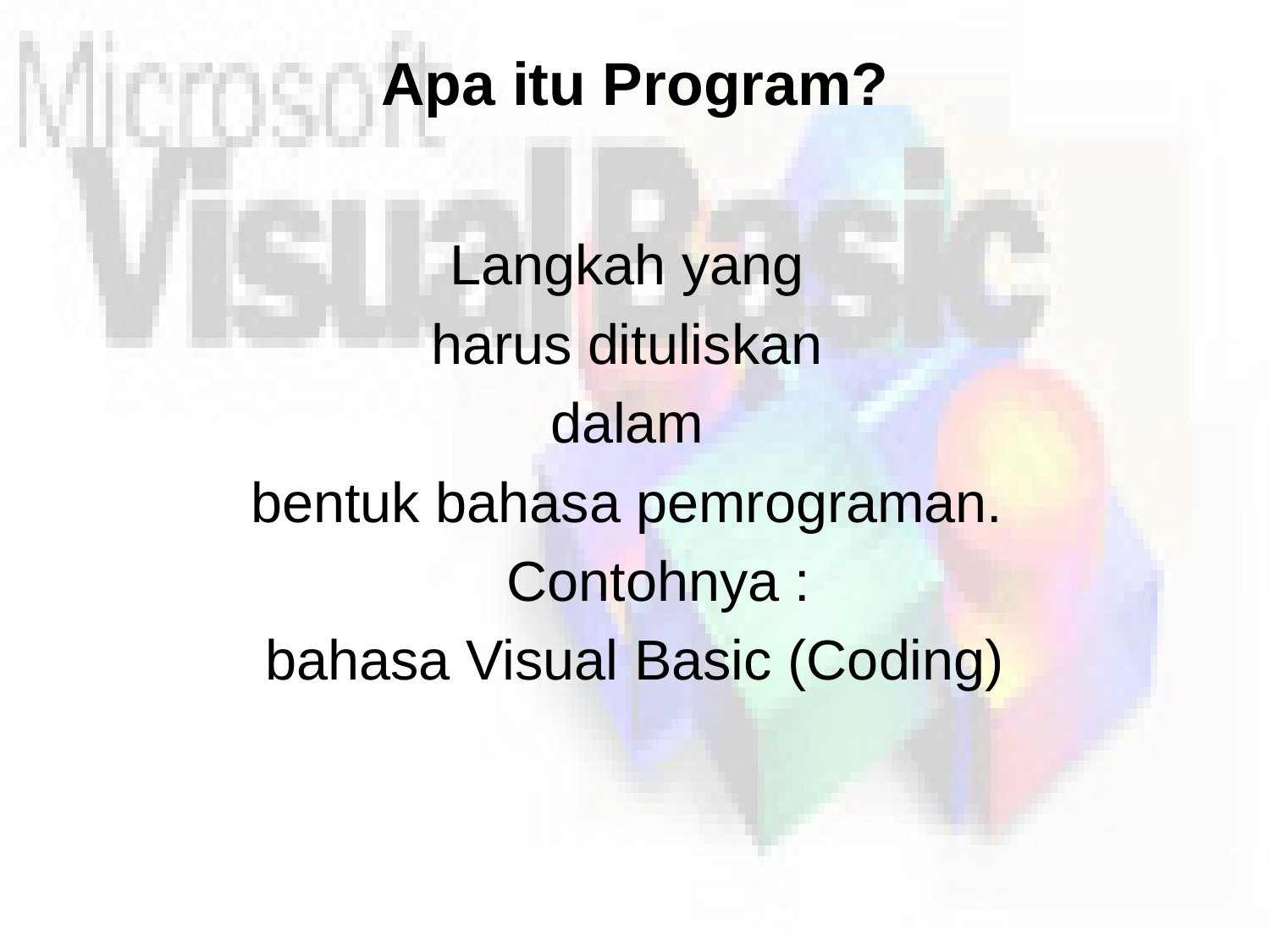

# Apa itu Program?
Langkah yang
harus dituliskan
dalam
bentuk bahasa pemrograman.
	Contohnya :
bahasa Visual Basic (Coding)